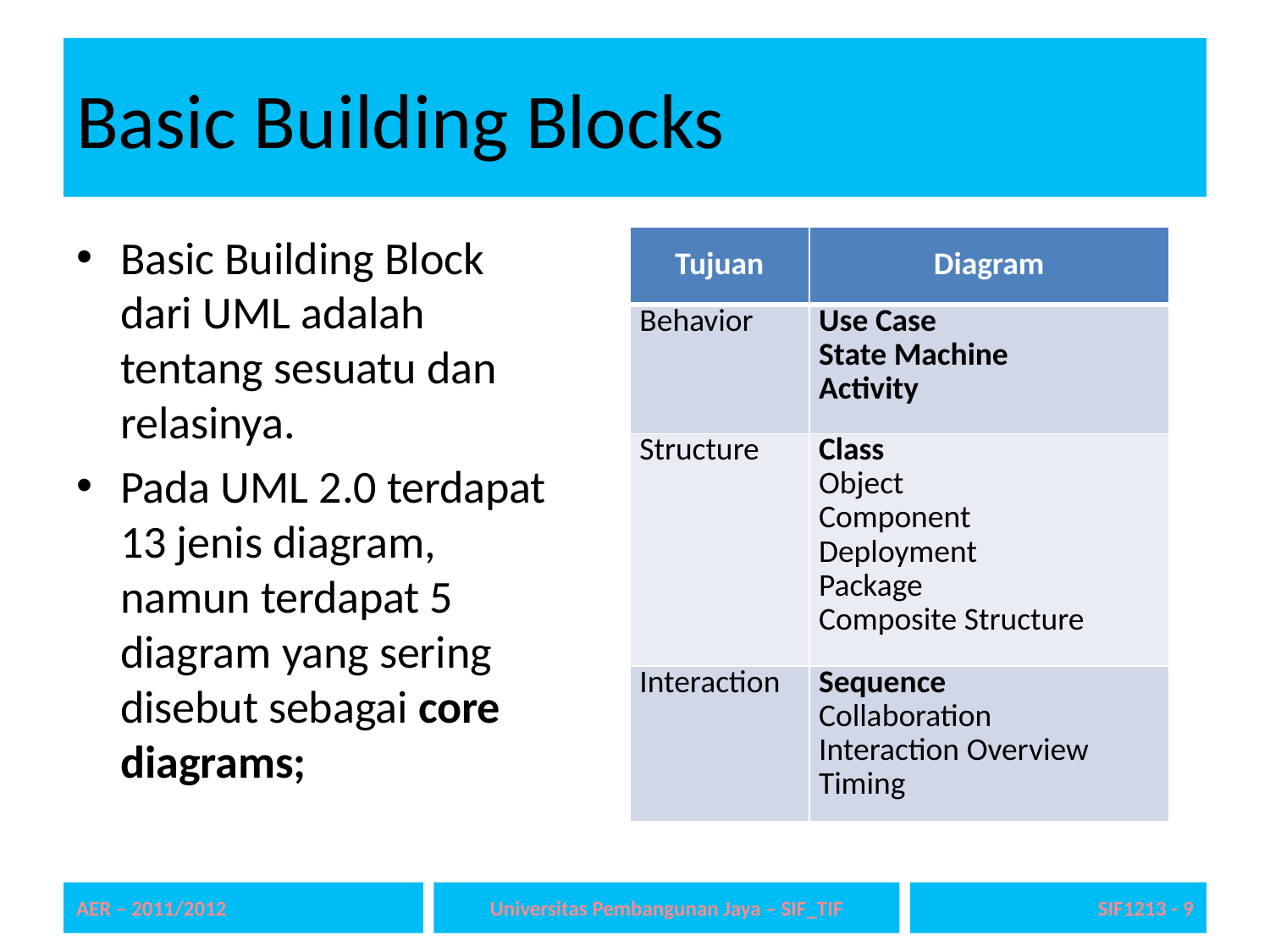

# Basic Building Blocks
Basic Building Block dari UML adalah tentang sesuatu dan relasinya.
Pada UML 2.0 terdapat 13 jenis diagram, namun terdapat 5 diagram yang sering disebut sebagai core diagrams;
| Tujuan | Diagram |
| --- | --- |
| Behavior | Use Case State Machine Activity |
| Structure | Class Object Component Deployment Package Composite Structure |
| Interaction | Sequence Collaboration Interaction Overview Timing |
AER – 2011/2012
Universitas Pembangunan Jaya – SIF_TIF
9